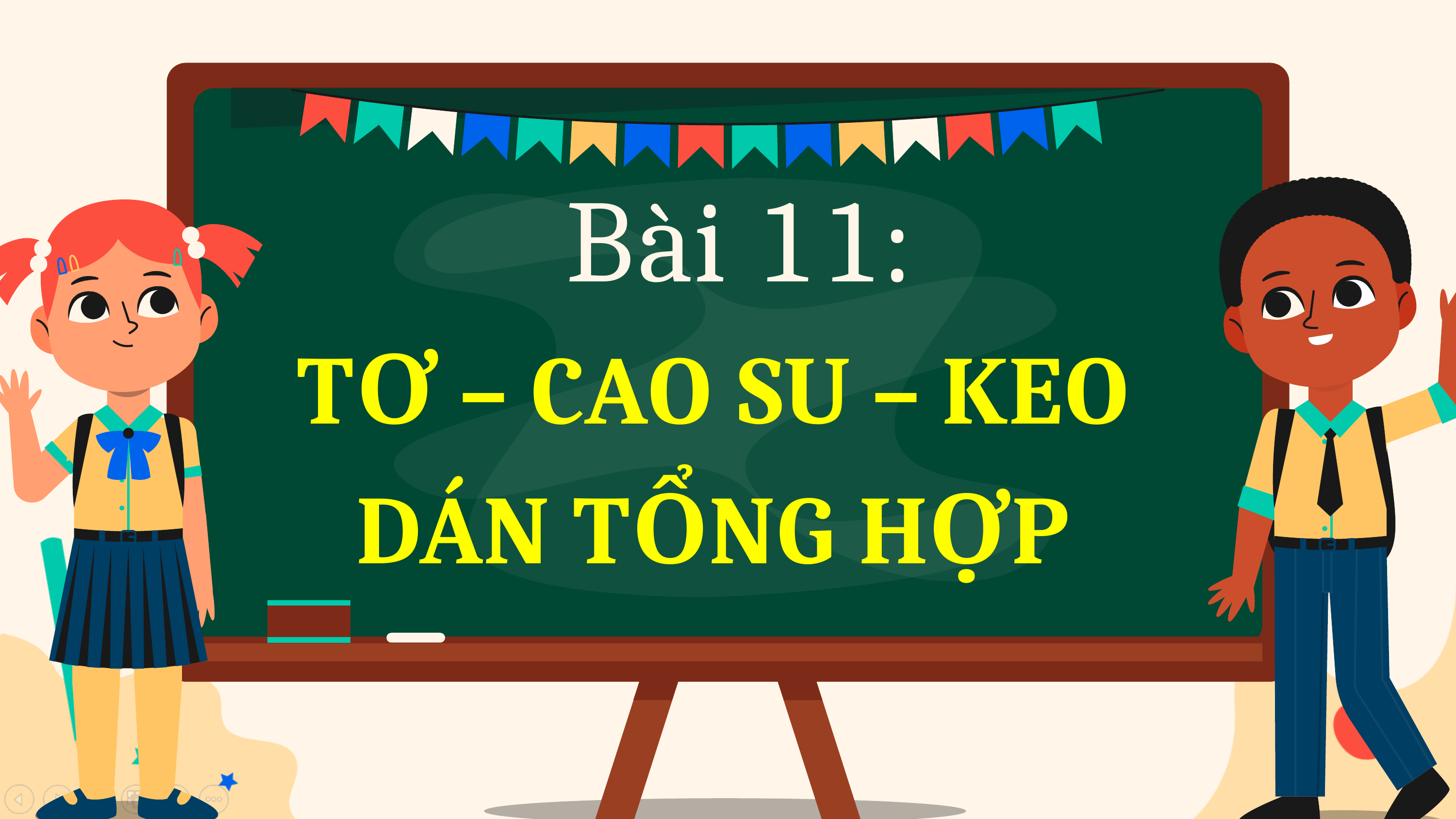

# Bài 11:

TƠ – CAO SU – KEO DÁN TỔNG HỢP